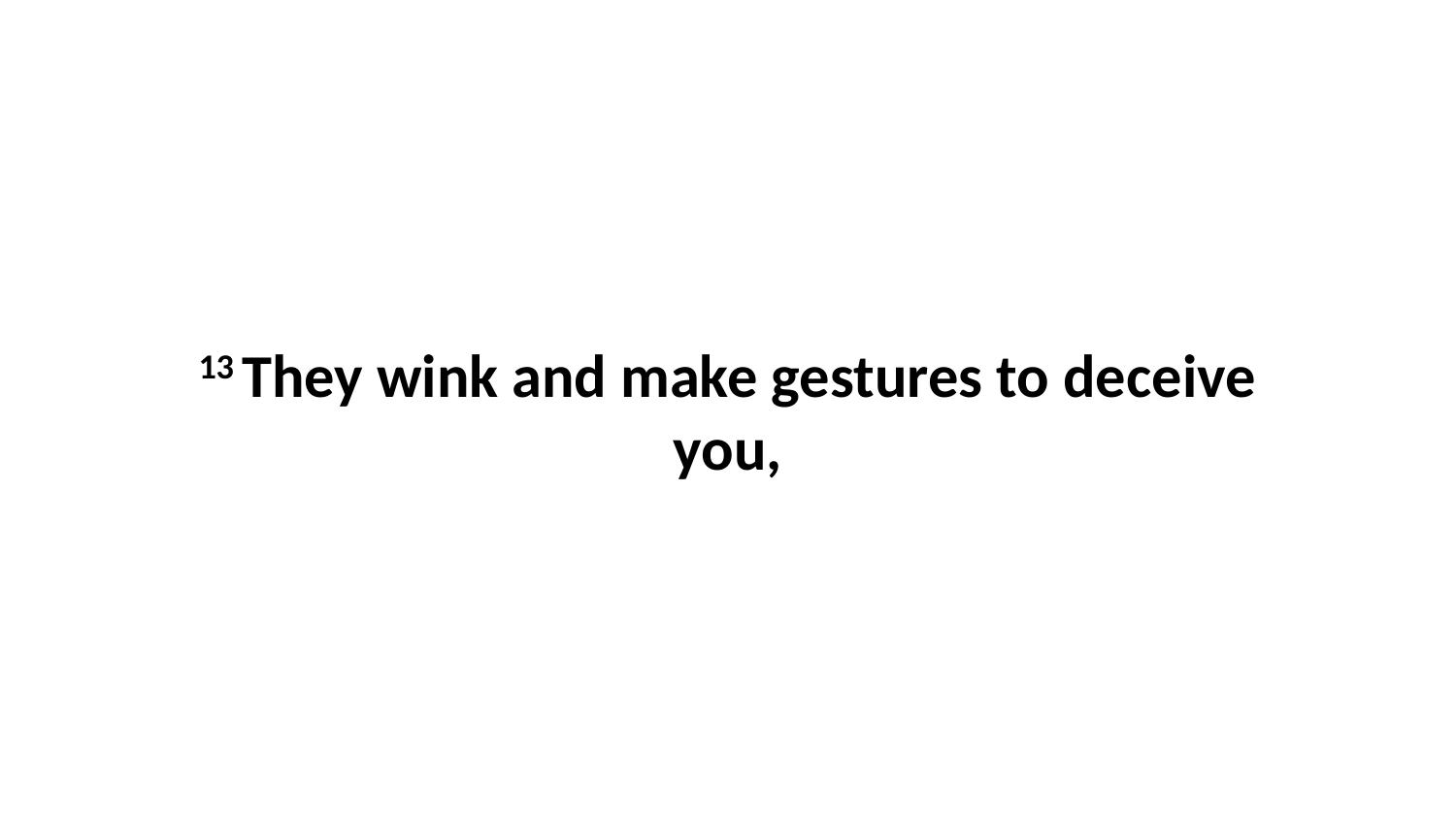

13 They wink and make gestures to deceive you,